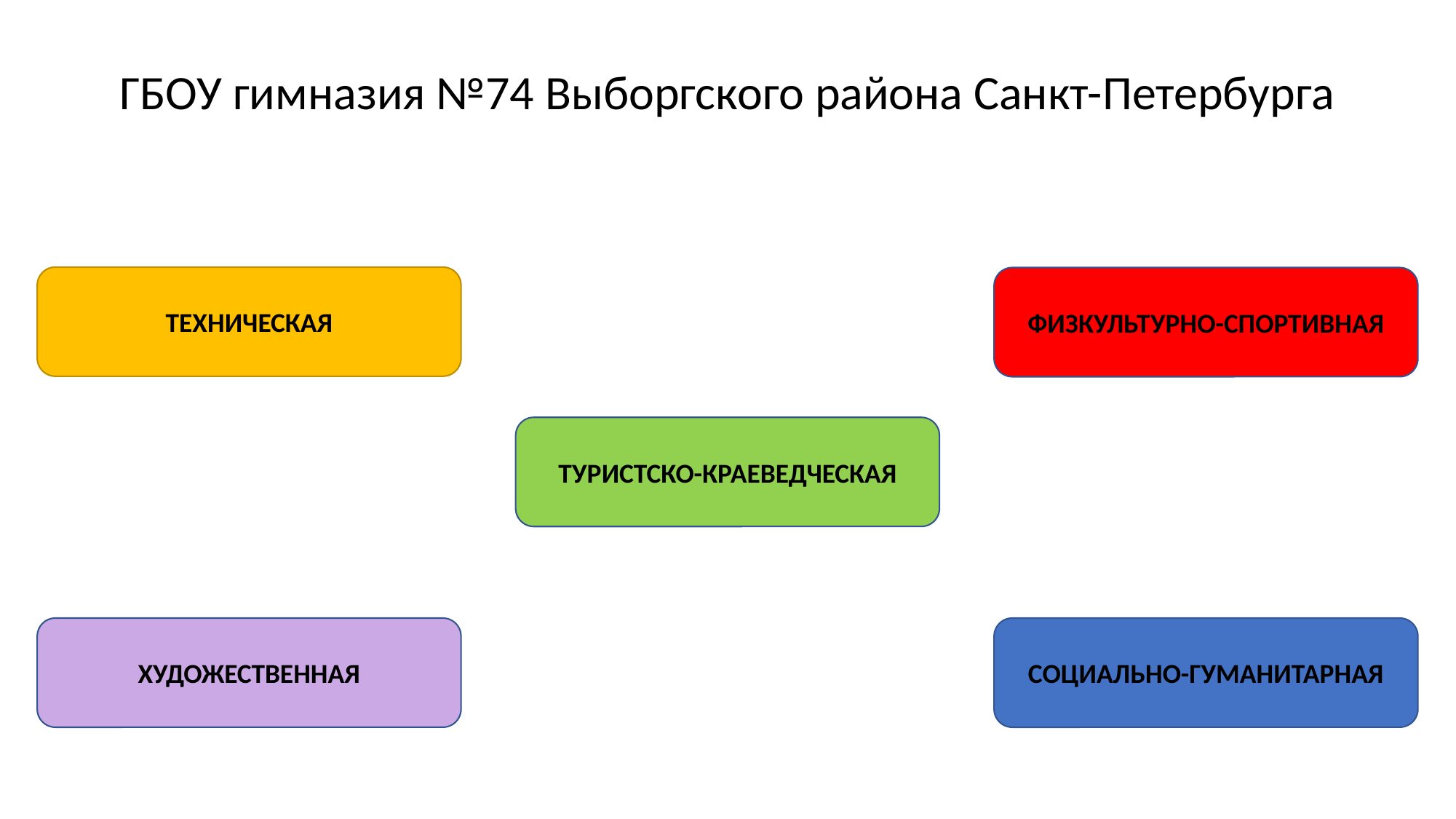

# ГБОУ гимназия №74 Выборгского района Санкт-Петербурга
ТЕХНИЧЕСКАЯ
ФИЗКУЛЬТУРНО-СПОРТИВНАЯ
ТУРИСТСКО-КРАЕВЕДЧЕСКАЯ
ХУДОЖЕСТВЕННАЯ
СОЦИАЛЬНО-ГУМАНИТАРНАЯ